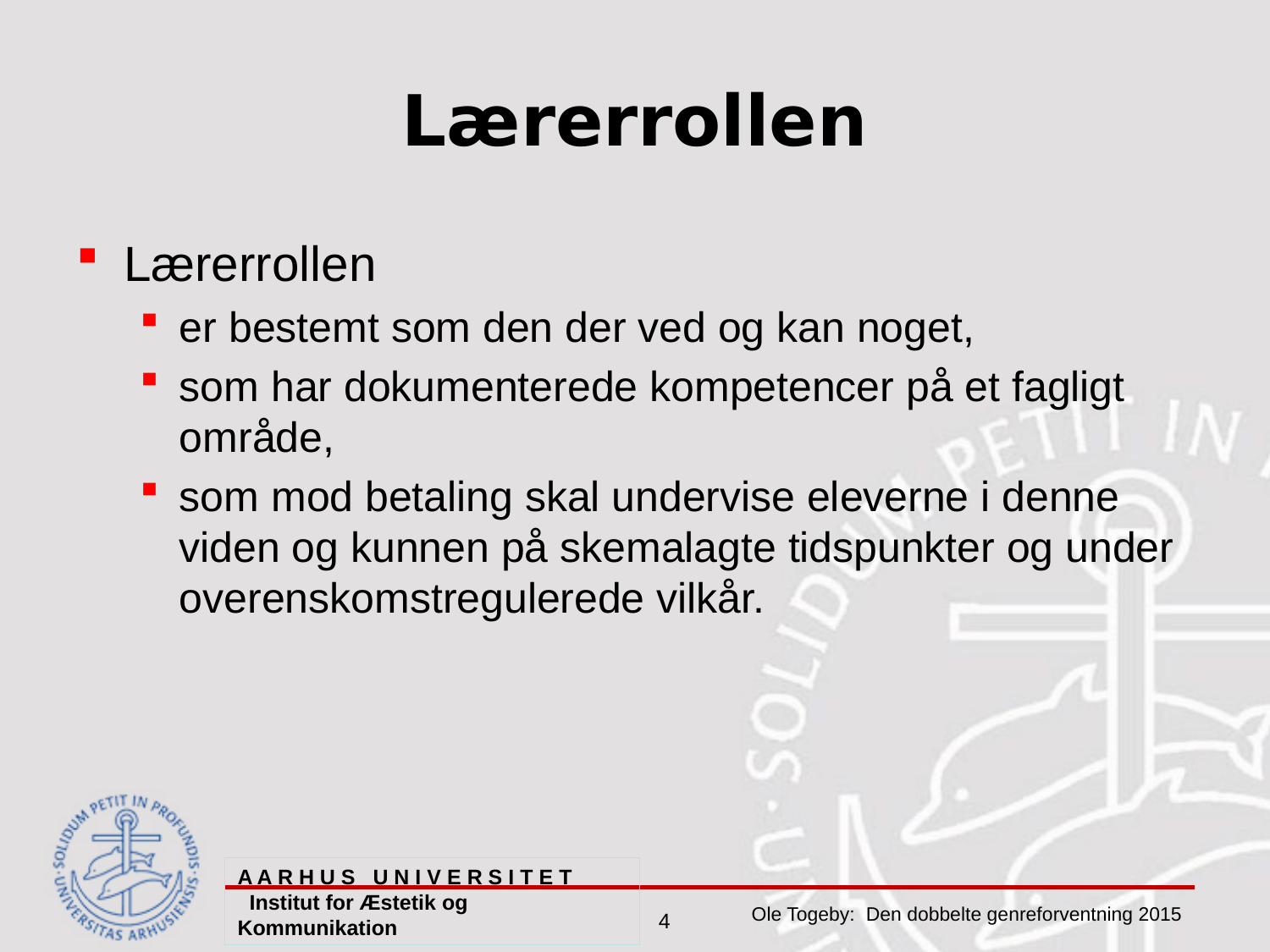

# Lærerrollen
Lærerrollen
er bestemt som den der ved og kan noget,
som har dokumenterede kompetencer på et fagligt område,
som mod betaling skal undervise eleverne i denne viden og kunnen på skemalagte tidspunkter og under overenskomstregu­lerede vilkår.

A A R H U S   U N I V E R S I T E T            Institut for Æstetik og Kommunikation